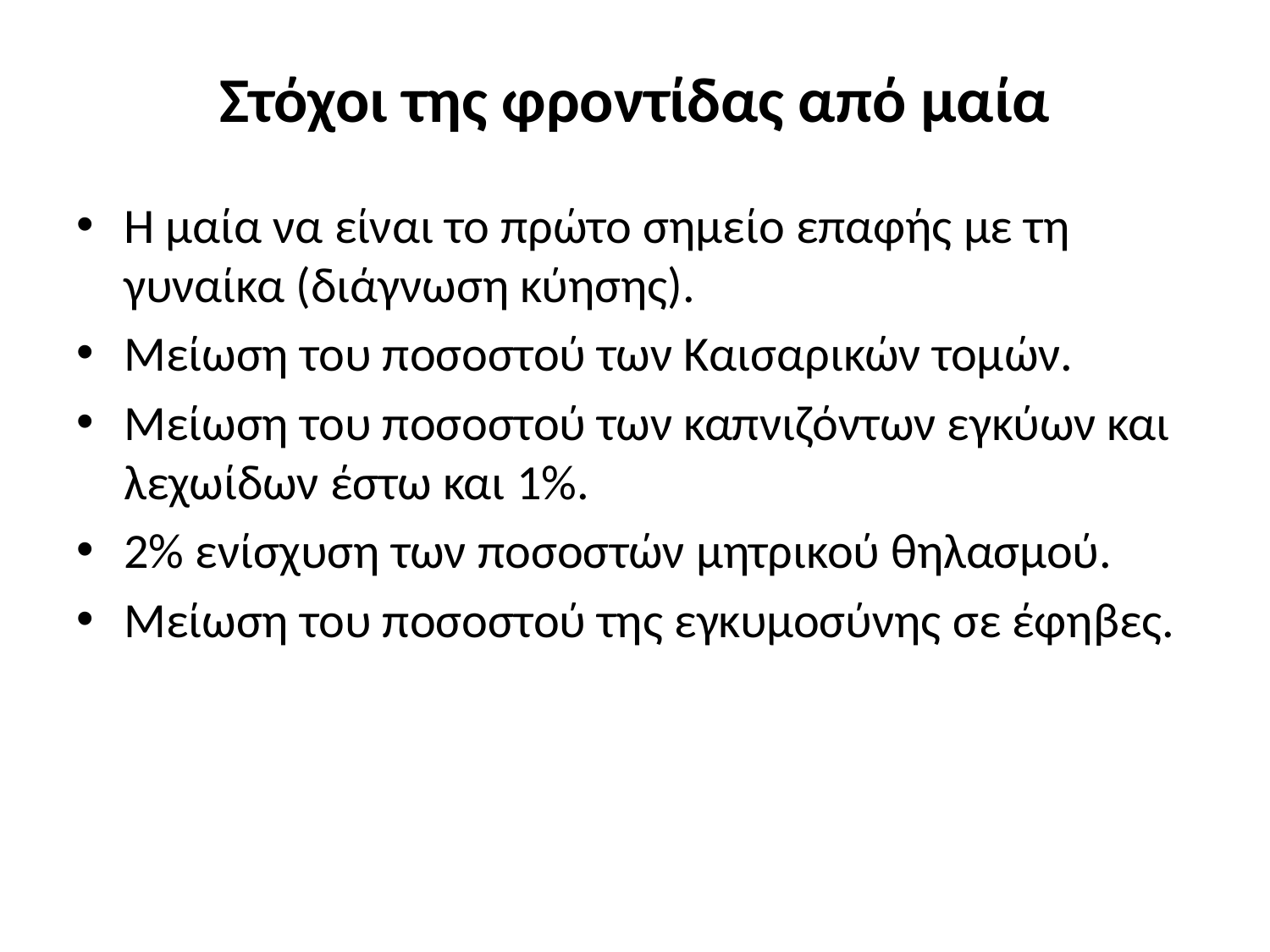

# Στόχοι της φροντίδας από μαία
Η μαία να είναι το πρώτο σημείο επαφής με τη γυναίκα (διάγνωση κύησης).
Μείωση του ποσοστού των Καισαρικών τομών.
Μείωση του ποσοστού των καπνιζόντων εγκύων και λεχωίδων έστω και 1%.
2% ενίσχυση των ποσοστών μητρικού θηλασμού.
Μείωση του ποσοστού της εγκυμοσύνης σε έφηβες.